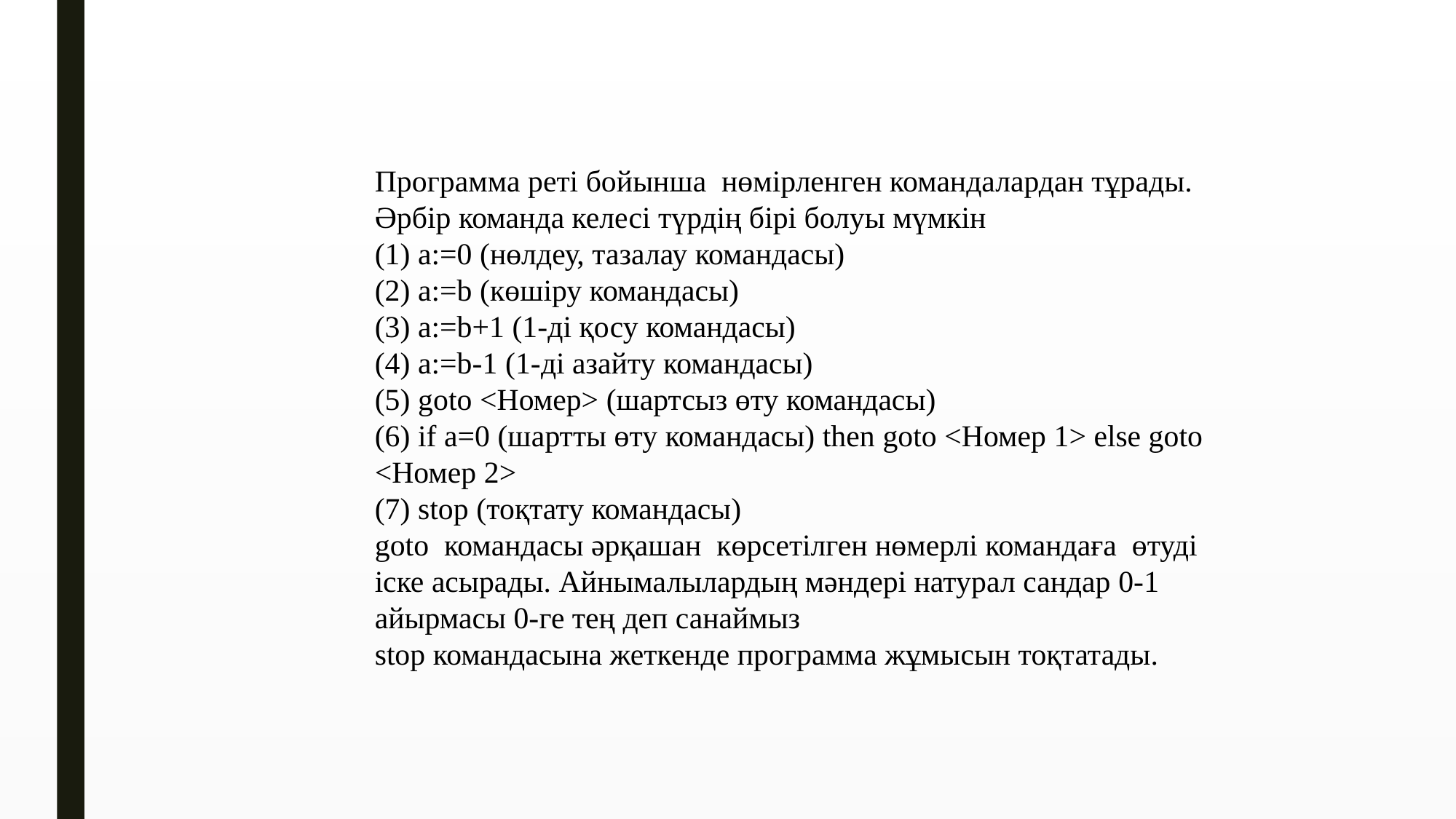

#
Программа реті бойынша  нөмірленген командалардан тұрады. Әрбір команда келесі түрдің бірі болуы мүмкін
(1) a:=0 (нөлдеу, тазалау командасы)
(2) a:=b (көшіру командасы)
(3) a:=b+1 (1-ді қосу командасы)
(4) a:=b-1 (1-ді азайту командасы)
(5) goto <Номер> (шартсыз өту командасы)
(6) if a=0 (шaртты өту командасы) then goto <Номер 1> else goto <Номер 2>
(7) stop (тоқтату командасы)
goto  командасы әрқашан  көрсетілген нөмерлі командаға  өтуді  іске асырады. Айнымалылардың мәндері натурал сандар 0-1  айырмасы 0-ге тең деп санаймыз
stop командасына жеткенде программа жұмысын тоқтатады.